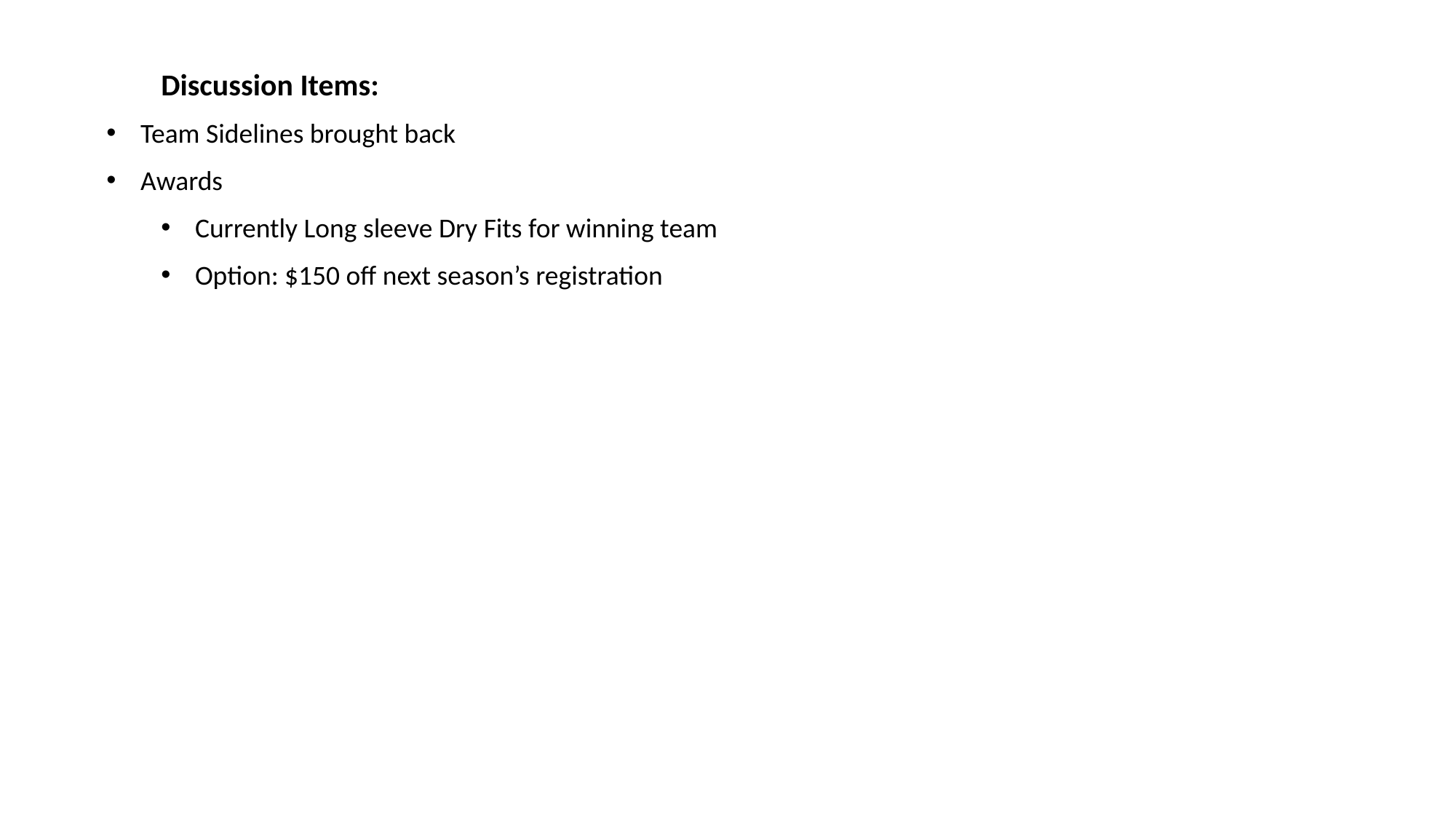

Discussion Items:
Team Sidelines brought back
Awards
Currently Long sleeve Dry Fits for winning team
Option: $150 off next season’s registration